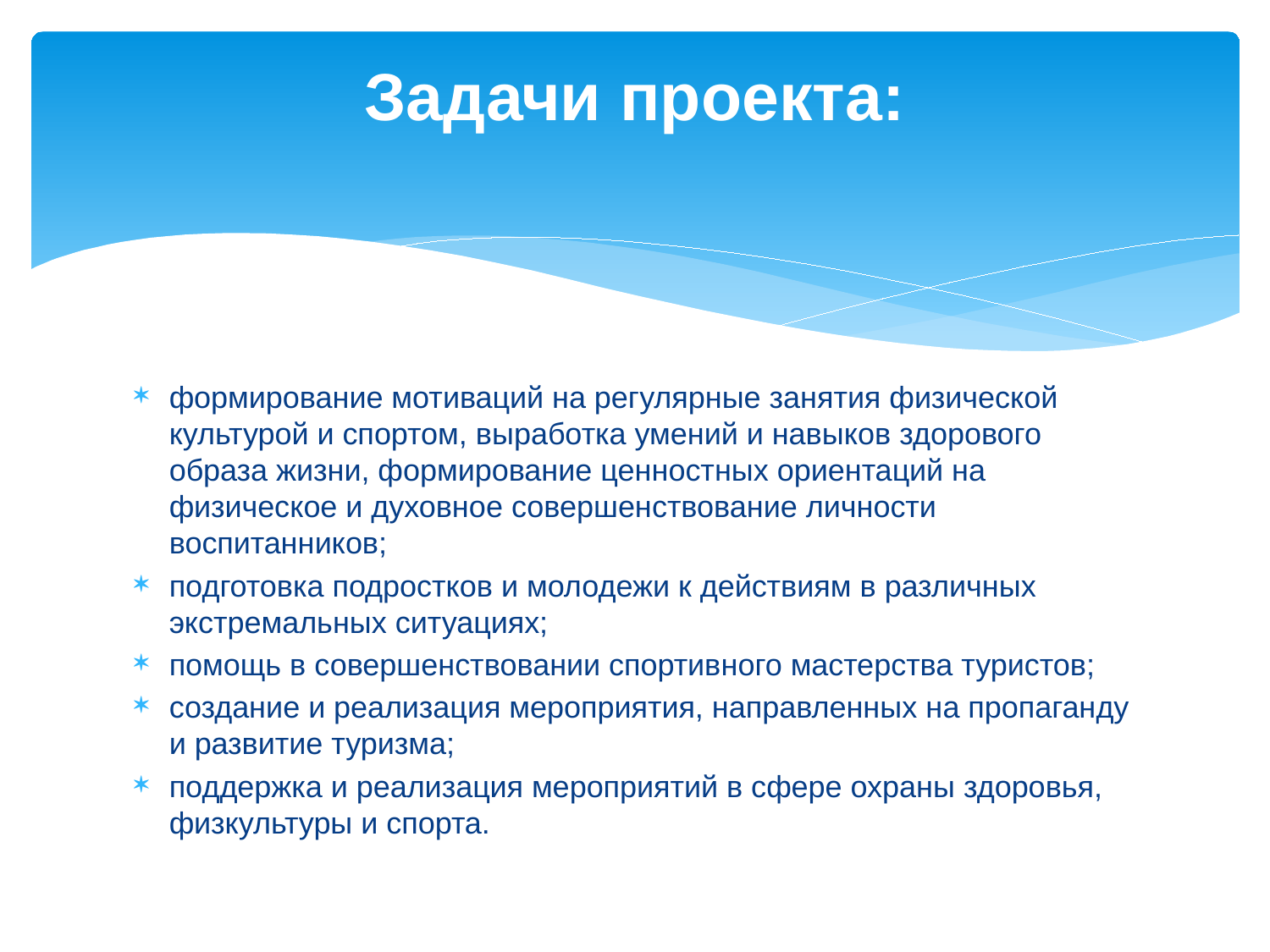

# Задачи проекта:
формирование мотиваций на регулярные занятия физической культурой и спортом, выработка умений и навыков здорового образа жизни, формирование ценностных ориентаций на физическое и духовное совершенствование личности воспитанников;
подготовка подростков и молодежи к действиям в различных  экстремальных ситуациях;
помощь в совершенствовании спортивного мастерства туристов;
создание и реализация мероприятия, направленных на пропаганду и развитие туризма;
поддержка и реализация мероприятий в сфере охраны здоровья, физкультуры и спорта.